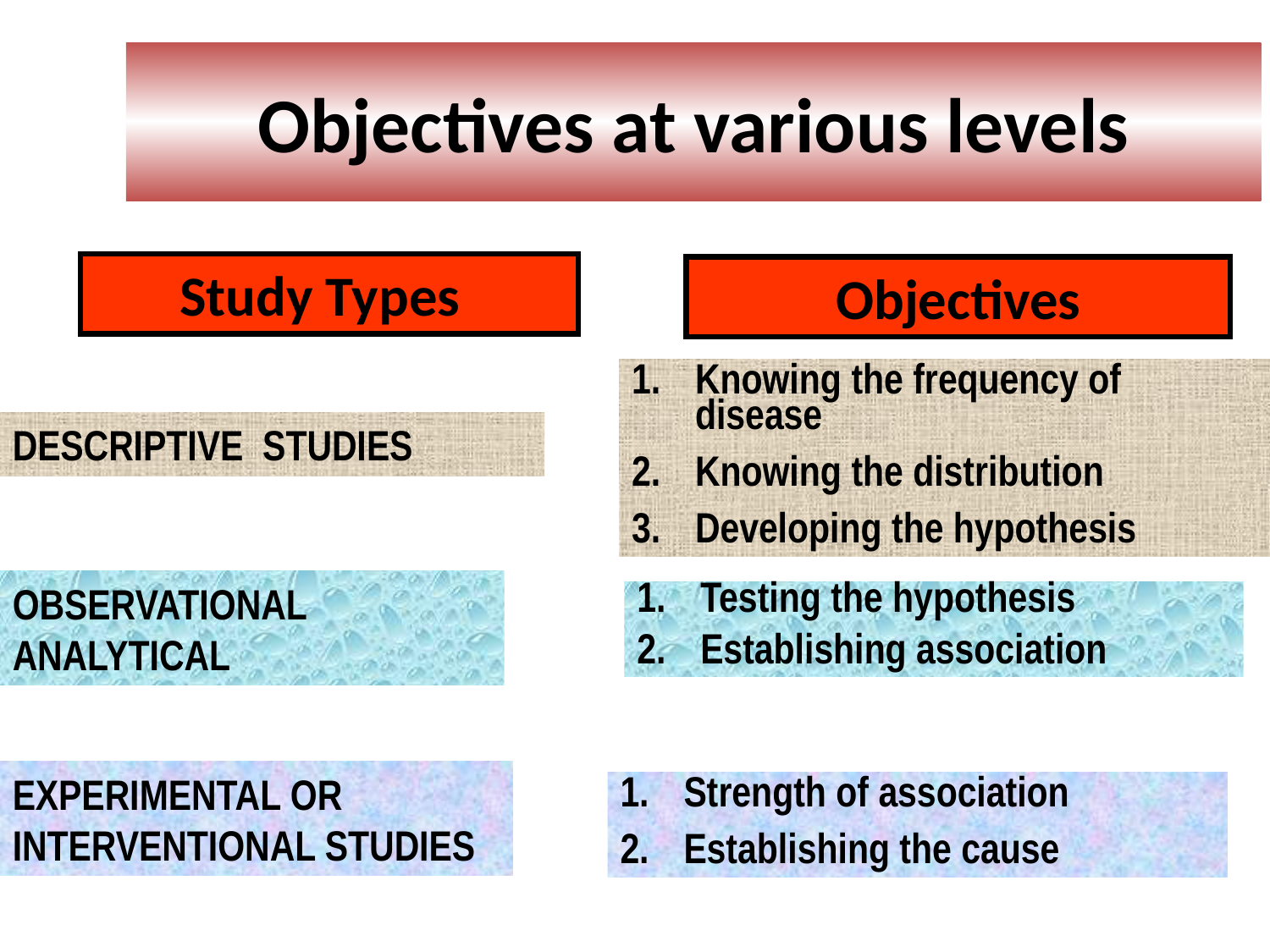

Objectives at various levels
Study Types
Objectives
Knowing the frequency of disease
Knowing the distribution
Developing the hypothesis
DESCRIPTIVE  STUDIES

OBSERVATIONAL ANALYTICAL
Testing the hypothesis
Establishing association
EXPERIMENTAL OR INTERVENTIONAL STUDIES
1.	Strength of association
2.	Establishing the cause